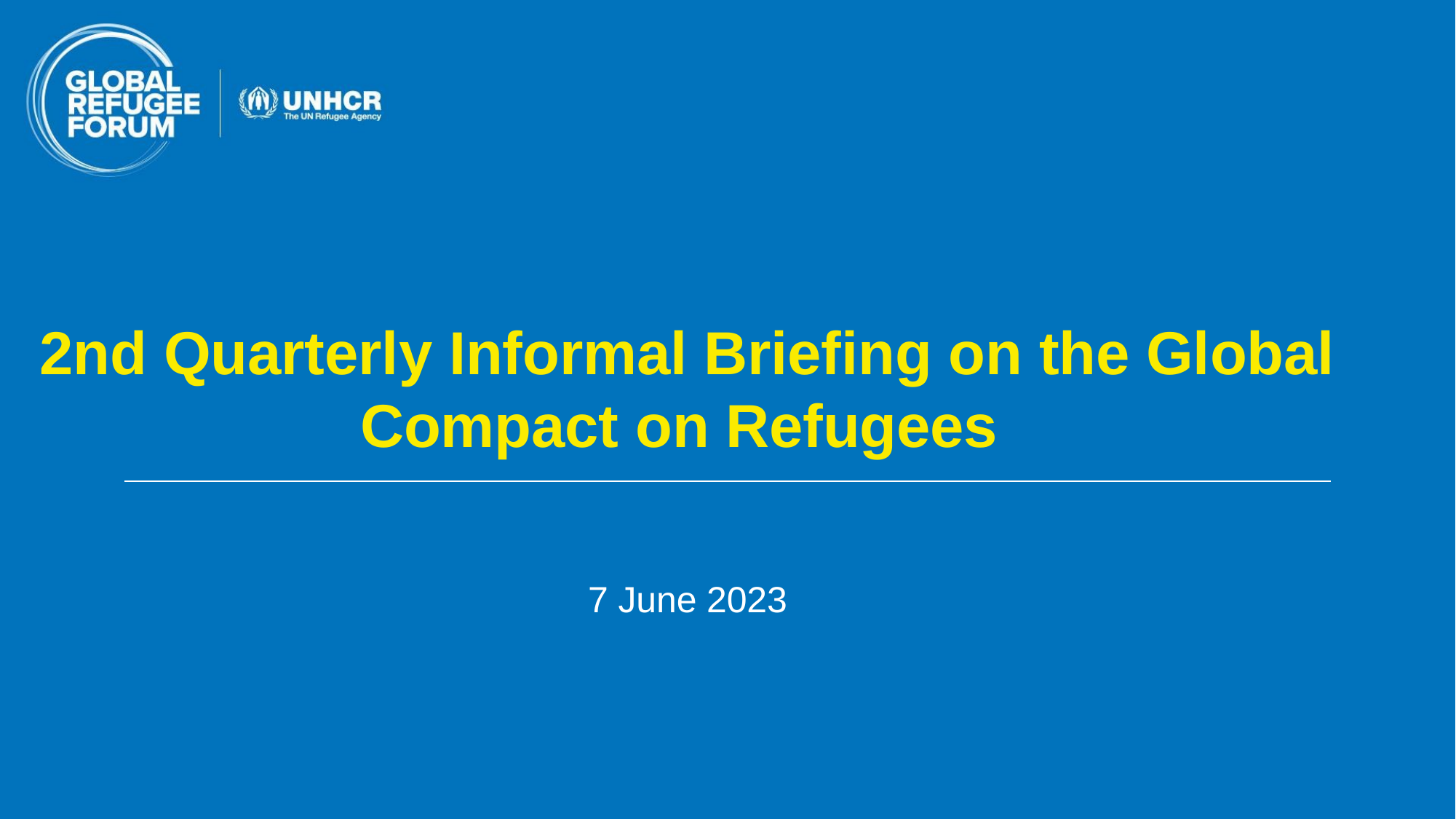

2nd Quarterly Informal Briefing on the Global Compact on Refugees

7 June 2023